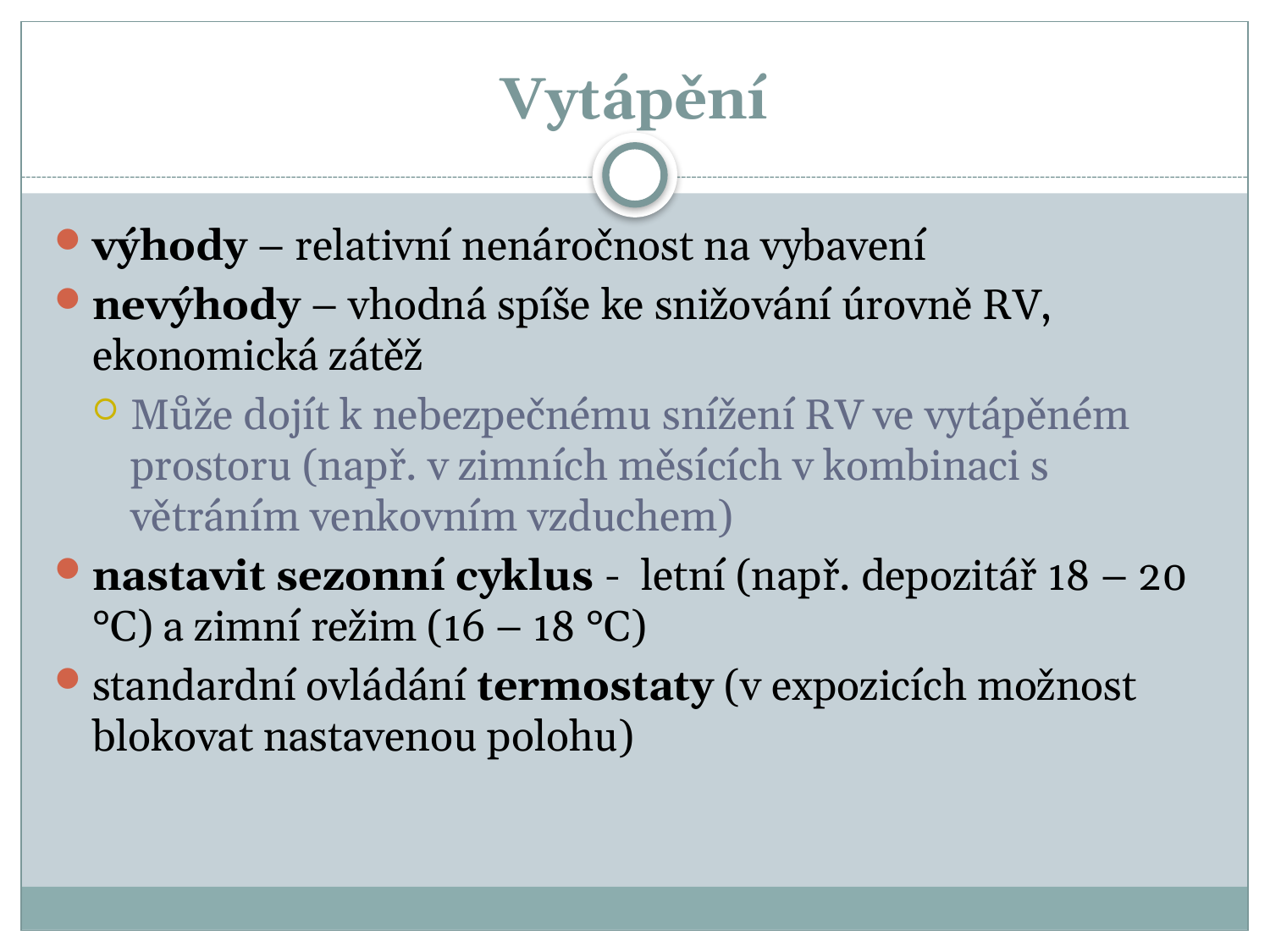

# Vytápění
výhody – relativní nenáročnost na vybavení
nevýhody – vhodná spíše ke snižování úrovně RV, ekonomická zátěž
Může dojít k nebezpečnému snížení RV ve vytápěném prostoru (např. v zimních měsících v kombinaci s větráním venkovním vzduchem)
nastavit sezonní cyklus -  letní (např. depozitář 18 – 20 °C) a zimní režim (16 – 18 °C)
standardní ovládání termostaty (v expozicích možnost blokovat nastavenou polohu)